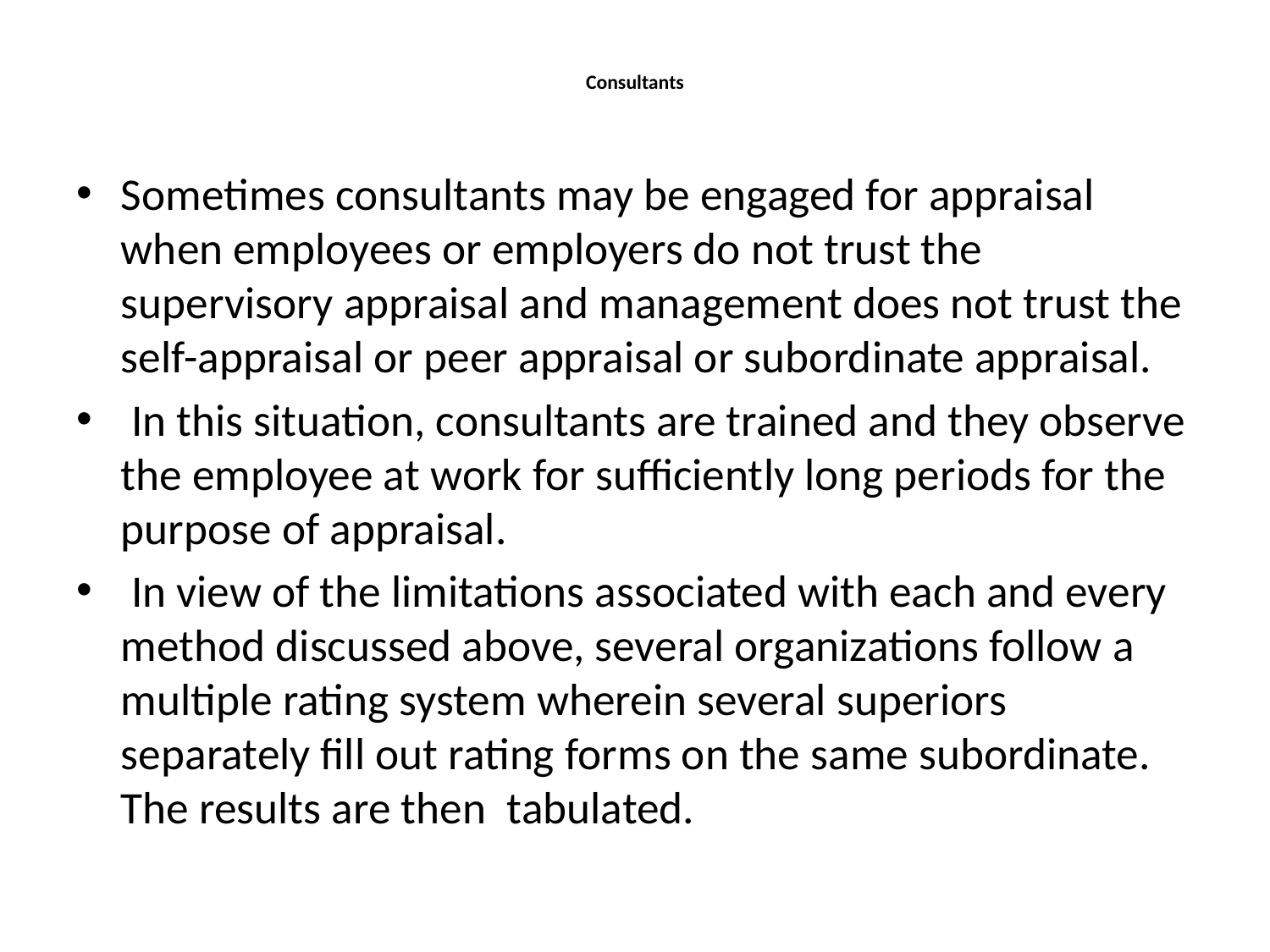

# Consultants
Sometimes consultants may be engaged for appraisal when employees or employers do not trust the supervisory appraisal and management does not trust the self-appraisal or peer appraisal or subordinate appraisal.
 In this situation, consultants are trained and they observe the employee at work for sufficiently long periods for the purpose of appraisal.
 In view of the limitations associated with each and every method discussed above, several organizations follow a multiple rating system wherein several superiors separately fill out rating forms on the same subordinate. The results are then  tabulated.